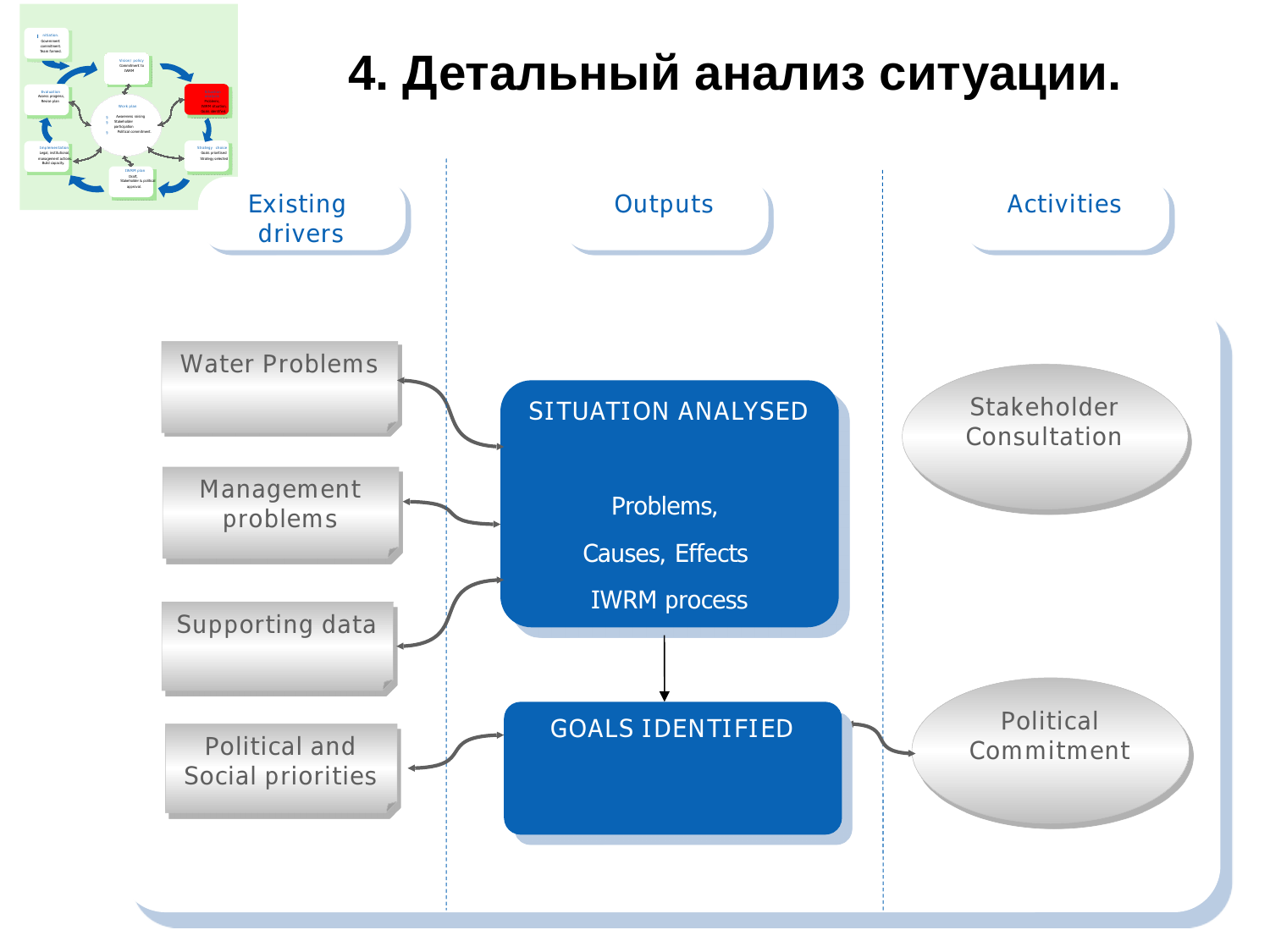

I
nitiation.

Government
commitment.

Team formed.

Vision/ policy

Commitment to
IWRM

Evaluation

Situation

Assess progress,

analysis

Revise plan

Problems,

Work plan

IWRM situation,

Goals identified.

Awareness raising

§

Stakeholder
§

participation

Political commitment.

§

Implementation

Strategy
 choice

Legal, institutional,
Goals prioritised

management actions.

Strategy selected

Build capacity.

IWRM plan

Draft,

Stakeholder & political
approval.

4. Детальный анализ ситуации.

Existing  drivers
Outputs
Activities

Water Problems

Stakeholder Consultation

SITUATION ANALYSED

Problems,
Causes, Effects
IWRM process

Management problems

Supporting data

Political Commitment

GOALS IDENTIFIED

Political and Social priorities